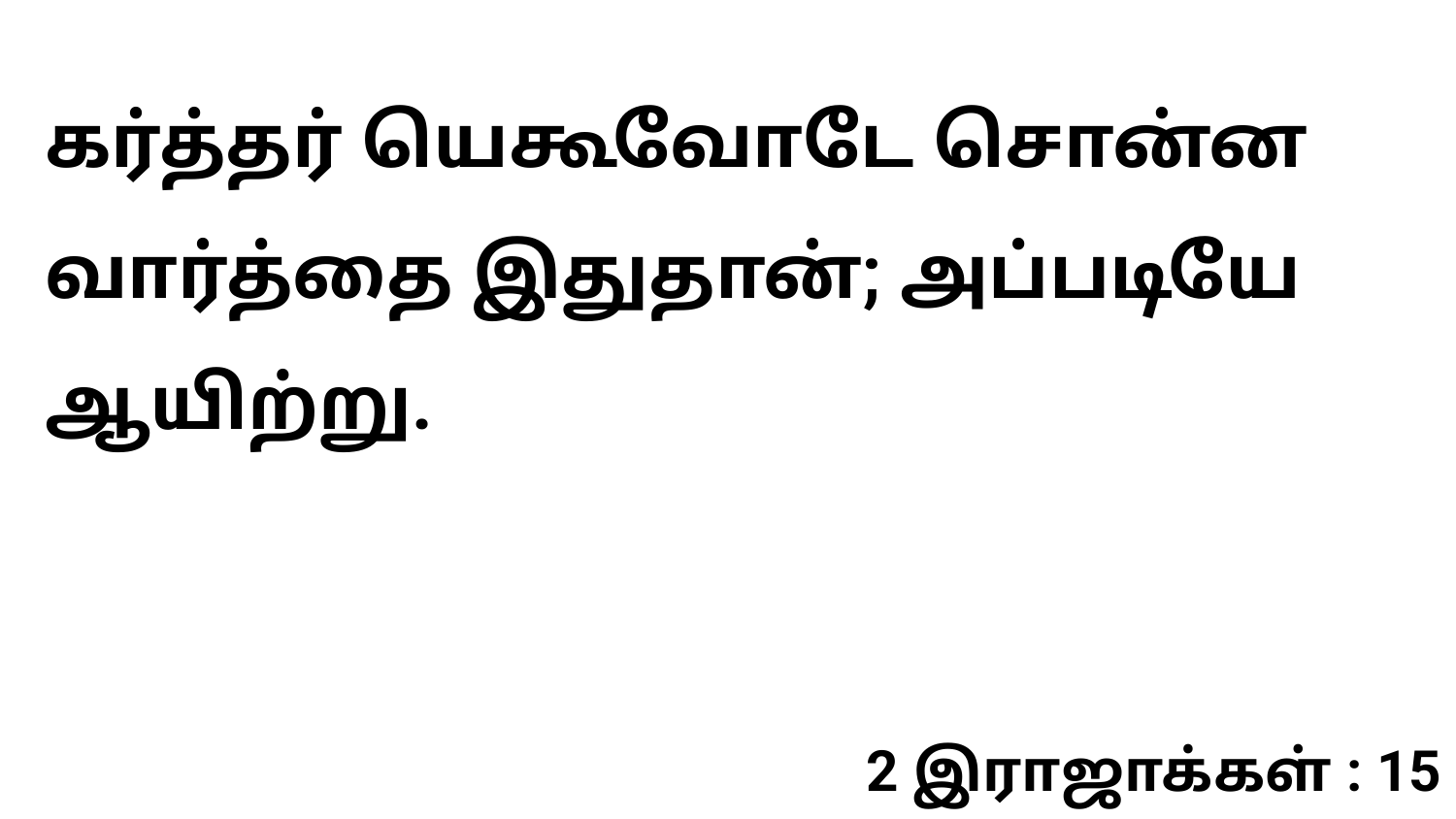

கர்த்தர் யெகூவோடே சொன்ன வார்த்தை இதுதான்; அப்படியே ஆயிற்று.
2 இராஜாக்கள் : 15